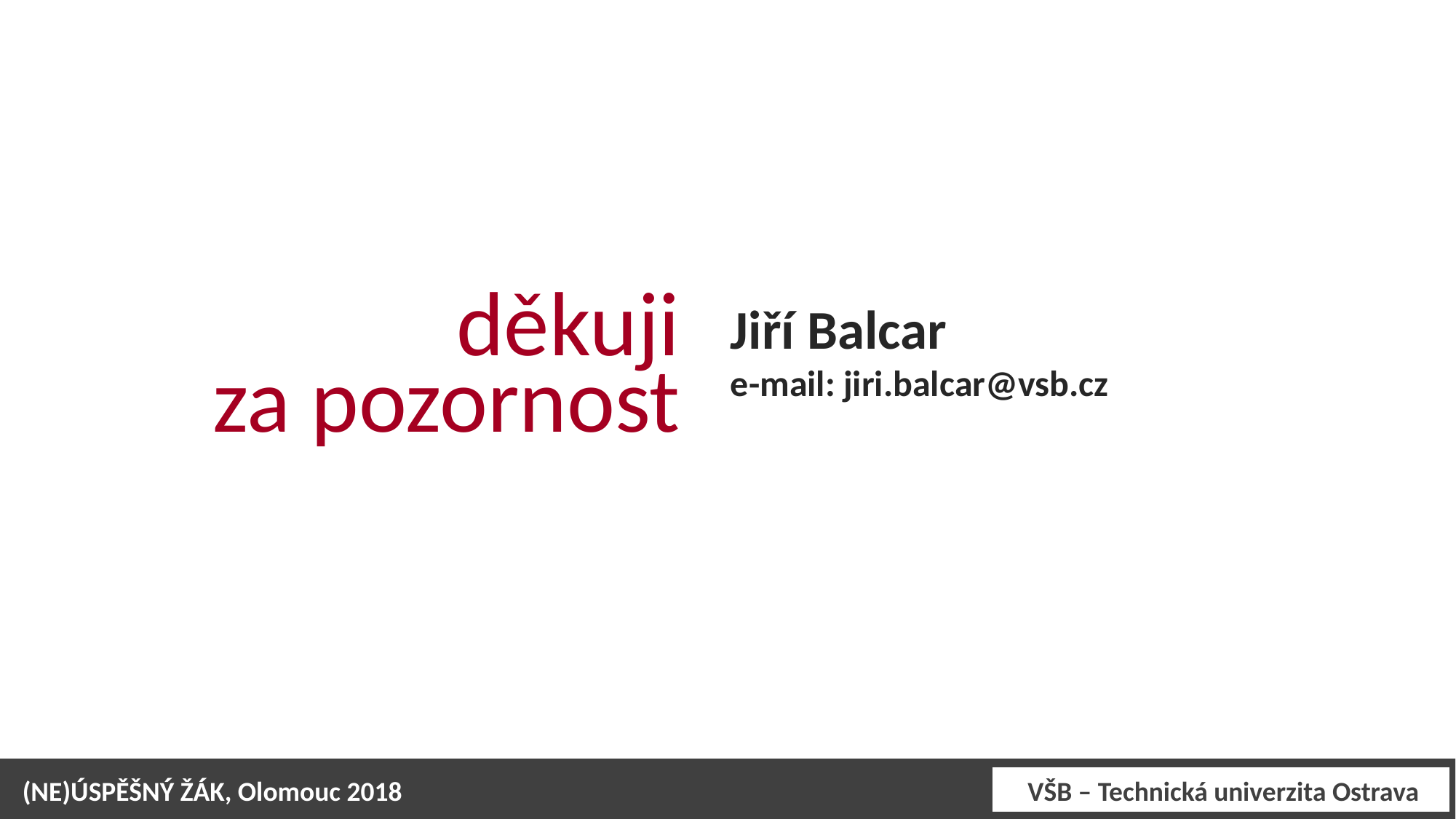

# děkuji za pozornost

Jiří Balcar
e-mail: jiri.balcar@vsb.cz